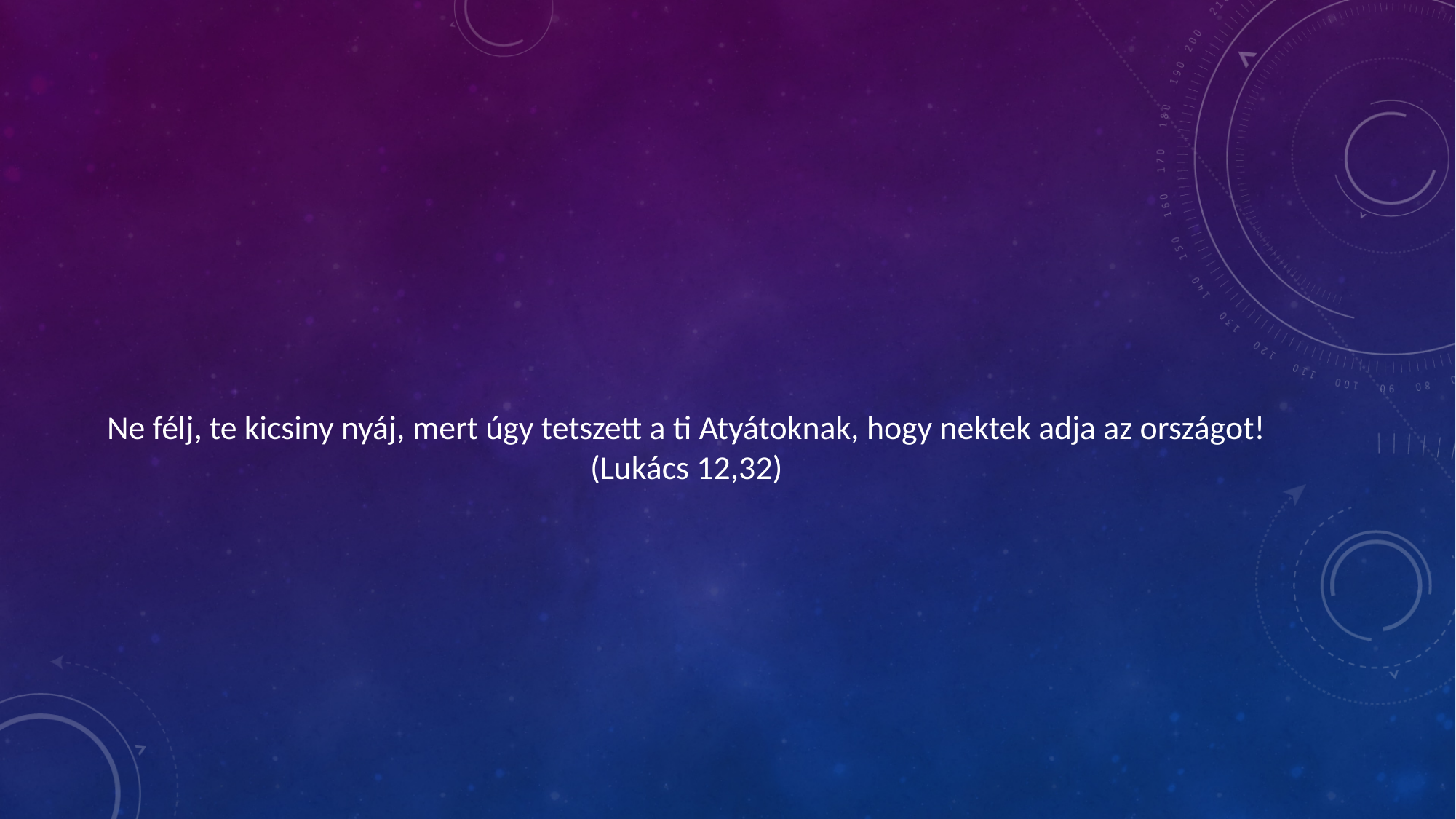

Ne félj, te kicsiny nyáj, mert úgy tetszett a ti Atyátoknak, hogy nektek adja az országot! (Lukács 12,32)